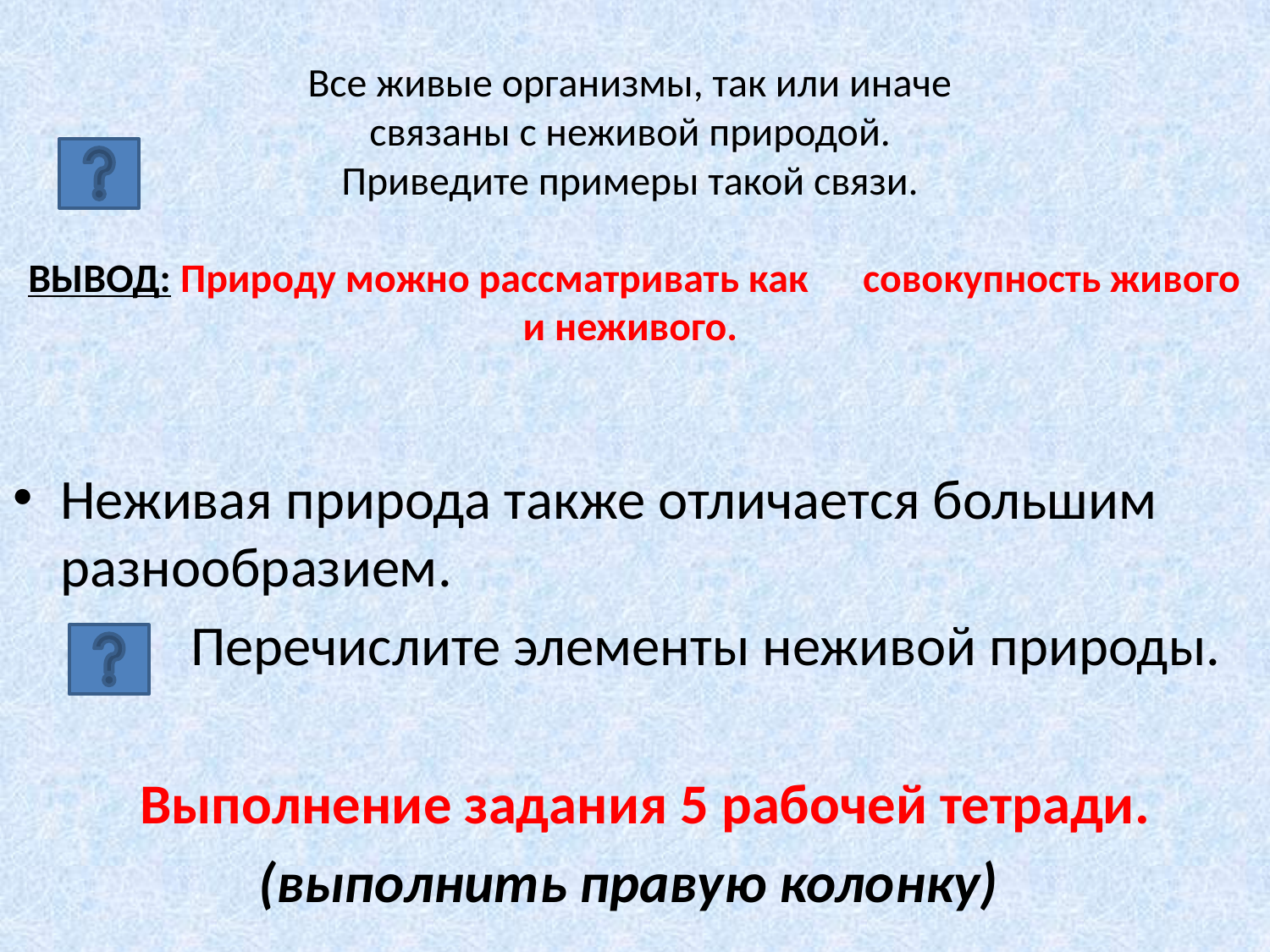

# Все живые организмы, так или иначе связаны с неживой природой. Приведите примеры такой связи. ВЫВОД: Природу можно рассматривать как      совокупность живого и неживого.

Неживая природа также отличается большим разнообразием.
              Перечислите элементы неживой природы.

          Выполнение задания 5 рабочей тетради.
(выполнить правую колонку)